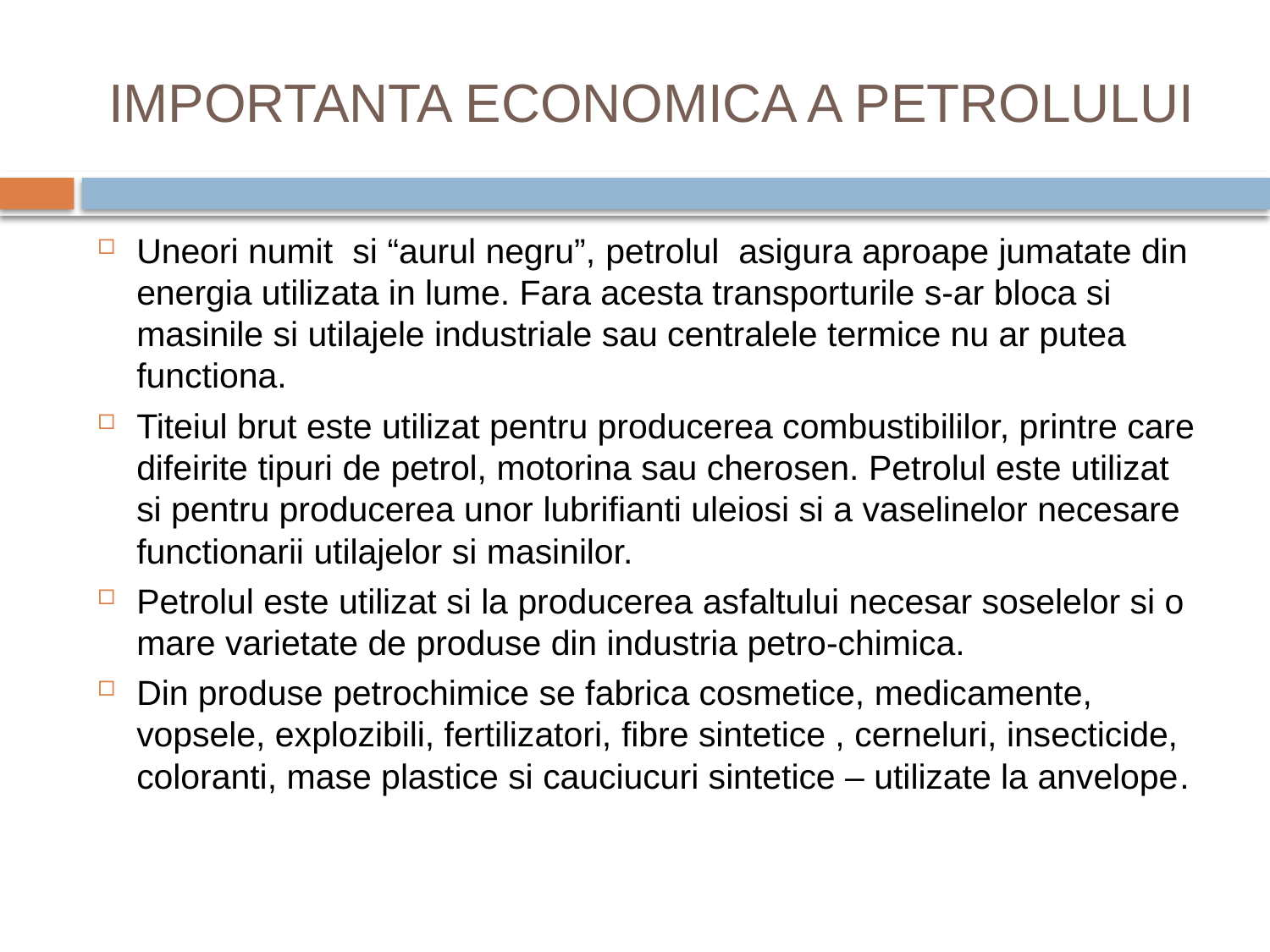

# IMPORTANTA ECONOMICA A PETROLULUI
Uneori numit  si “aurul negru”, petrolul  asigura aproape jumatate din energia utilizata in lume. Fara acesta transporturile s-ar bloca si masinile si utilajele industriale sau centralele termice nu ar putea functiona.
Titeiul brut este utilizat pentru producerea combustibililor, printre care difeirite tipuri de petrol, motorina sau cherosen. Petrolul este utilizat si pentru producerea unor lubrifianti uleiosi si a vaselinelor necesare functionarii utilajelor si masinilor.
Petrolul este utilizat si la producerea asfaltului necesar soselelor si o mare varietate de produse din industria petro-chimica.
Din produse petrochimice se fabrica cosmetice, medicamente, vopsele, explozibili, fertilizatori, fibre sintetice , cerneluri, insecticide, coloranti, mase plastice si cauciucuri sintetice – utilizate la anvelope.